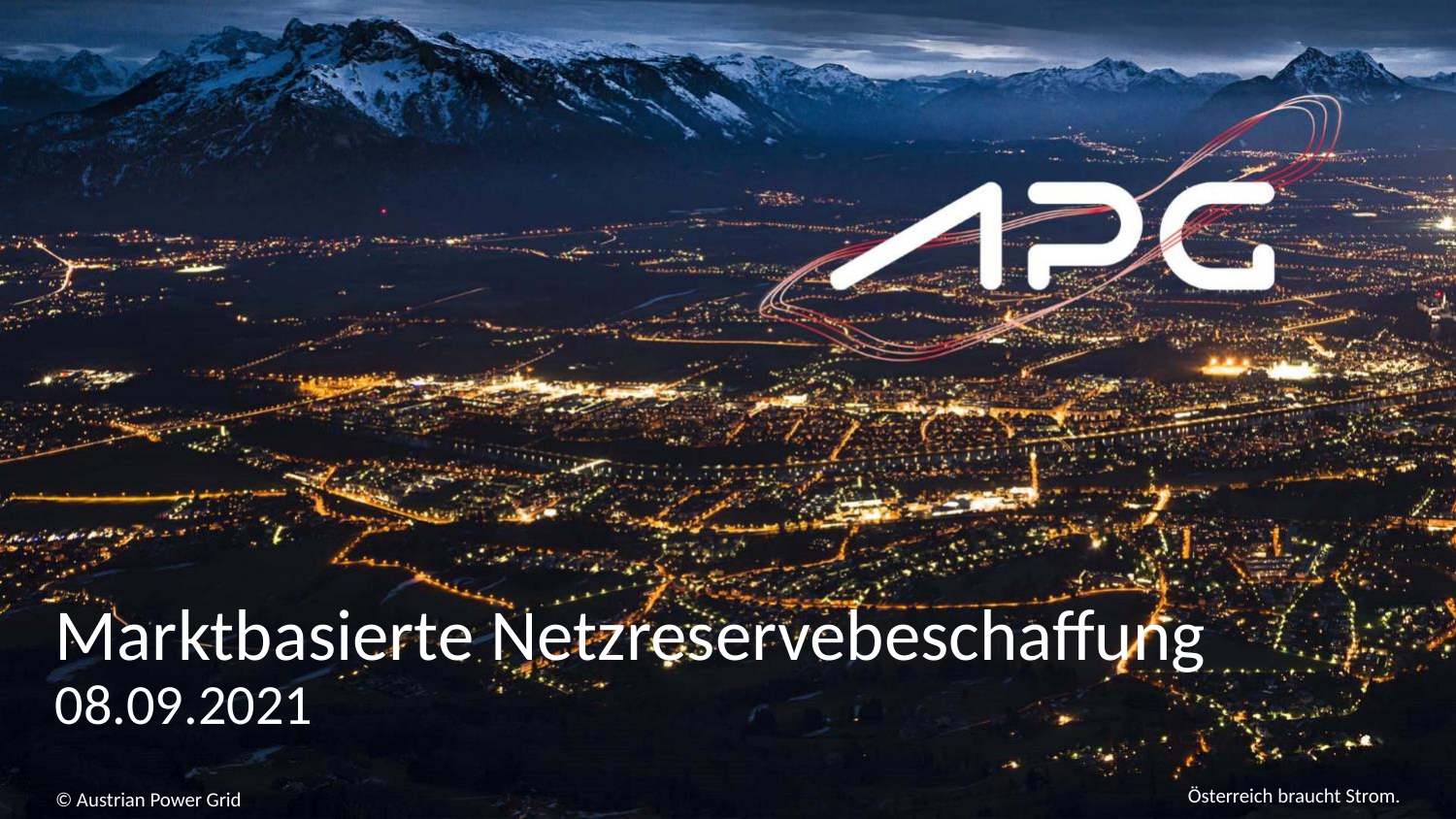

Marktbasierte Netzreservebeschaffung
08.09.2021
© Austrian Power Grid